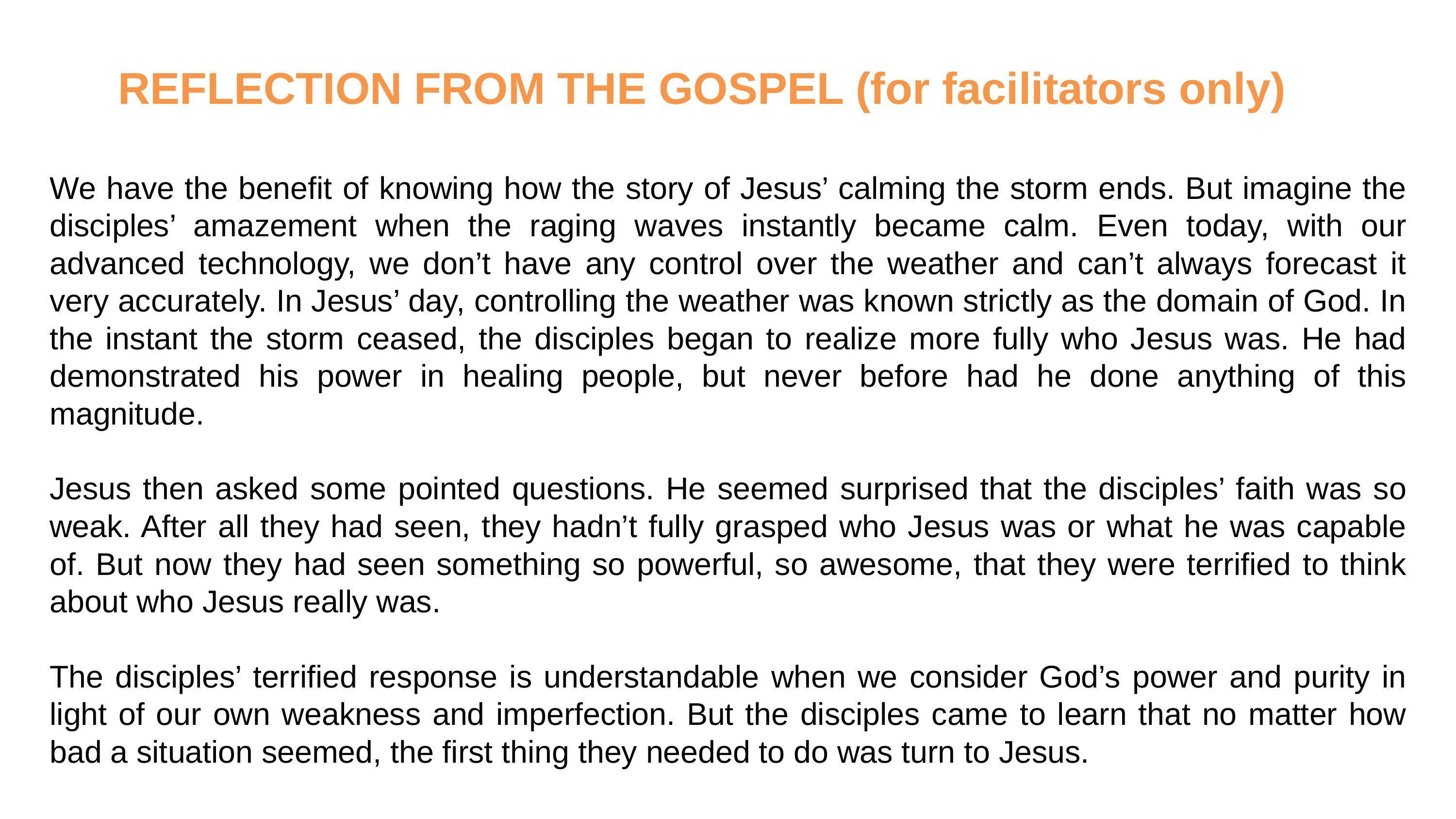

REFLECTION FROM THE GOSPEL (for facilitators only)

We have the benefit of knowing how the story of Jesus’ calming the storm ends. But imagine the disciples’ amazement when the raging waves instantly became calm. Even today, with our advanced technology, we don’t have any control over the weather and can’t always forecast it very accurately. In Jesus’ day, controlling the weather was known strictly as the domain of God. In the instant the storm ceased, the disciples began to realize more fully who Jesus was. He had demonstrated his power in healing people, but never before had he done anything of this magnitude.

Jesus then asked some pointed questions. He seemed surprised that the disciples’ faith was so weak. After all they had seen, they hadn’t fully grasped who Jesus was or what he was capable of. But now they had seen something so powerful, so awesome, that they were terrified to think about who Jesus really was.

The disciples’ terrified response is understandable when we consider God’s power and purity in light of our own weakness and imperfection. But the disciples came to learn that no matter how bad a situation seemed, the first thing they needed to do was turn to Jesus.